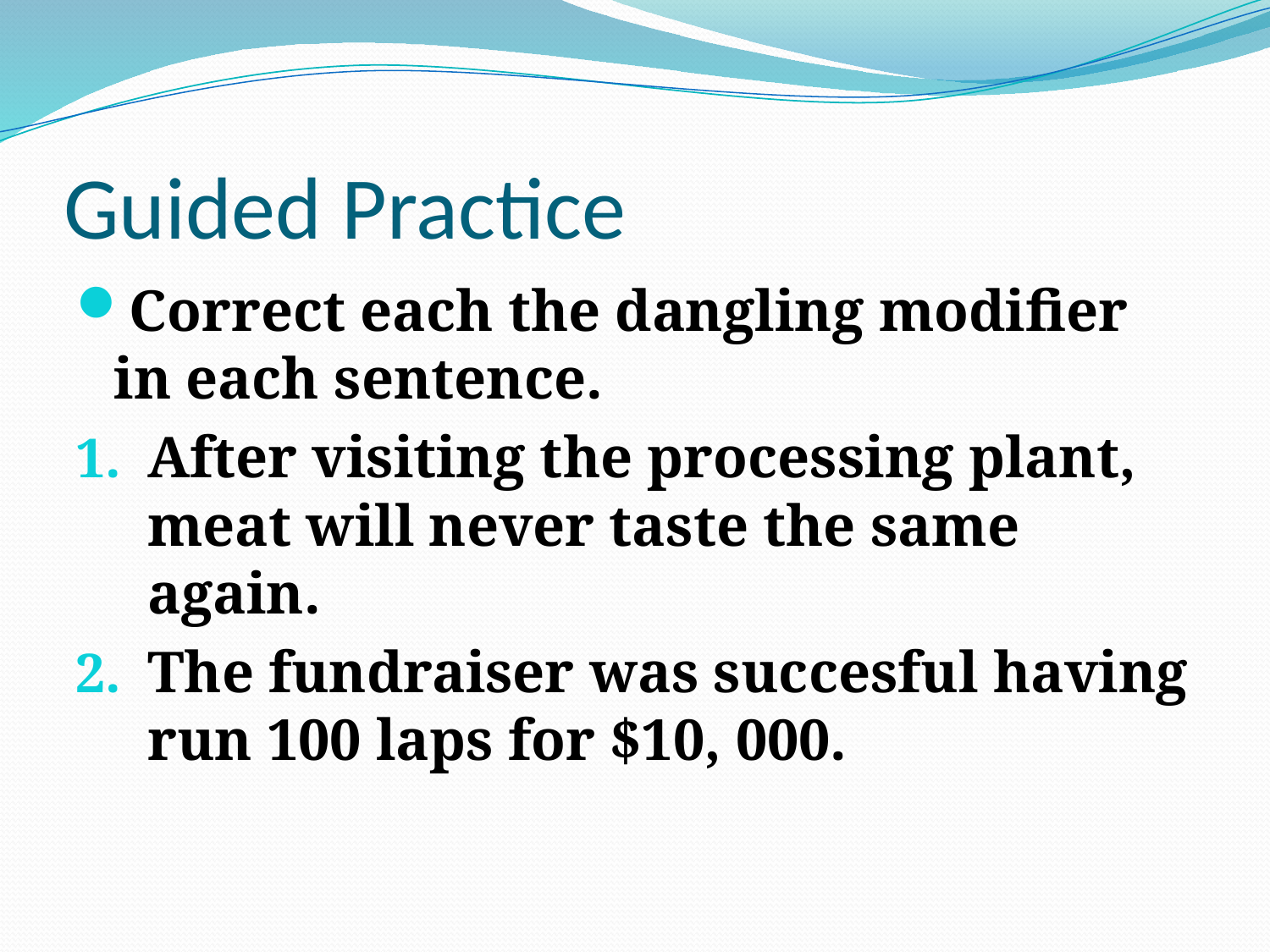

# Guided Practice
Correct each the dangling modifier in each sentence.
After visiting the processing plant, meat will never taste the same again.
The fundraiser was succesful having run 100 laps for $10, 000.